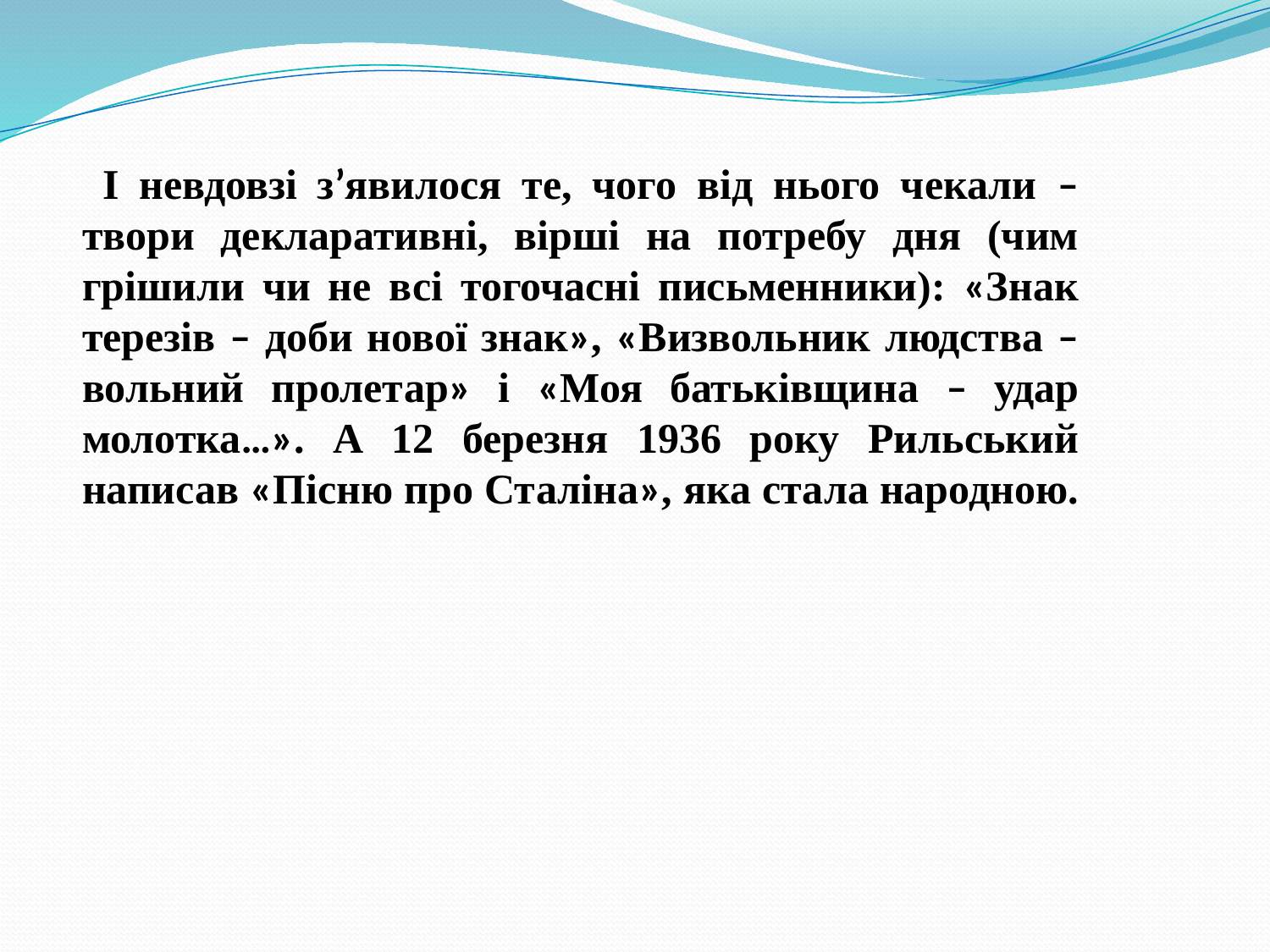

І невдовзі з’явилося те, чого від нього чекали – твори декларативні, вірші на потребу дня (чим грішили чи не всі тогочасні письменники): «Знак терезів – доби нової знак», «Визвольник людства – вольний пролетар» і «Моя батьківщина – удар молотка…». А 12 березня 1936 року Рильський написав «Пісню про Сталіна», яка стала народною.